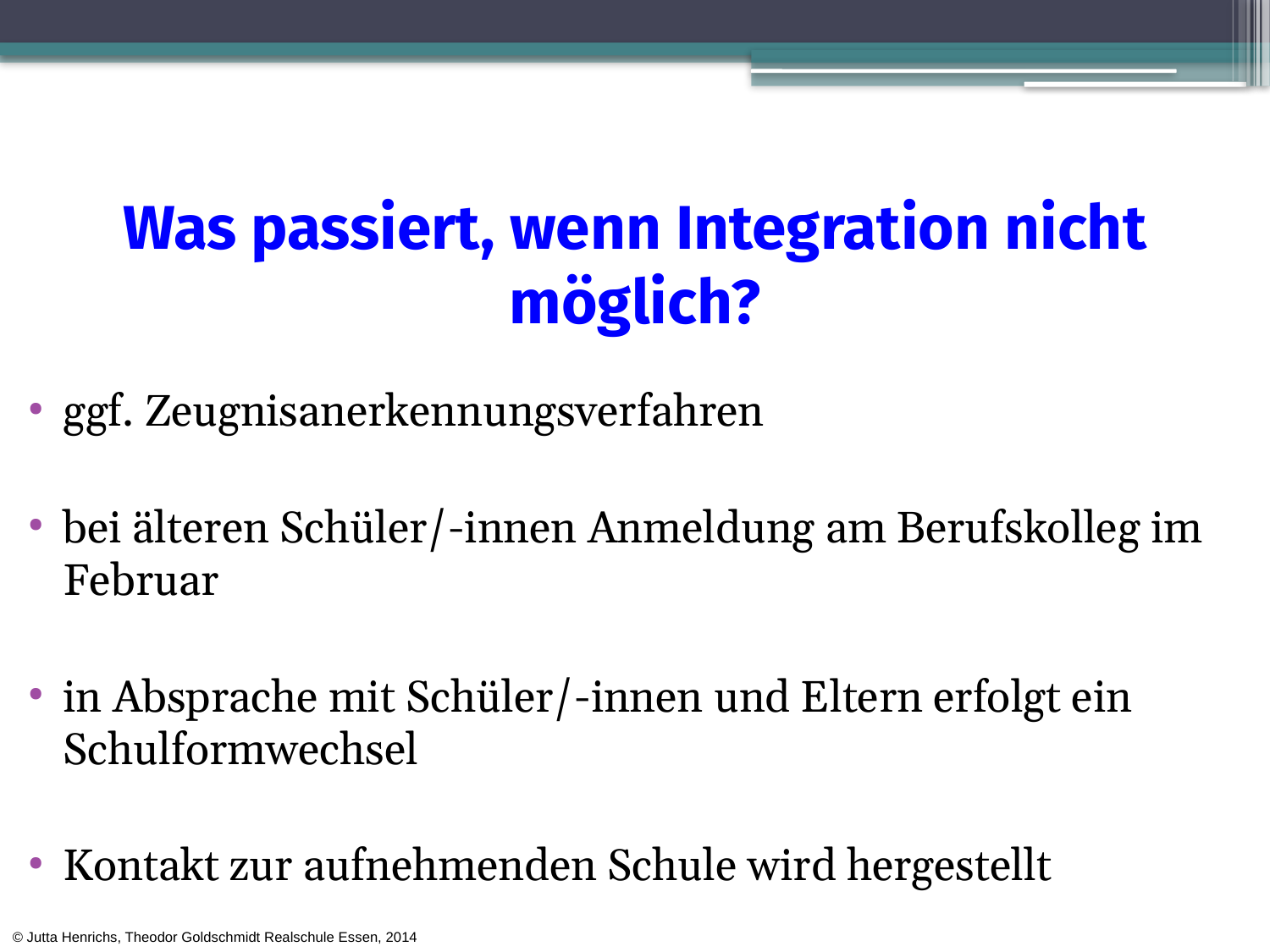

# Was passiert, wenn Integration nicht möglich?
ggf. Zeugnisanerkennungsverfahren

bei älteren Schüler/-innen Anmeldung am Berufskolleg im Februar

in Absprache mit Schüler/-innen und Eltern erfolgt ein Schulformwechsel

Kontakt zur aufnehmenden Schule wird hergestellt